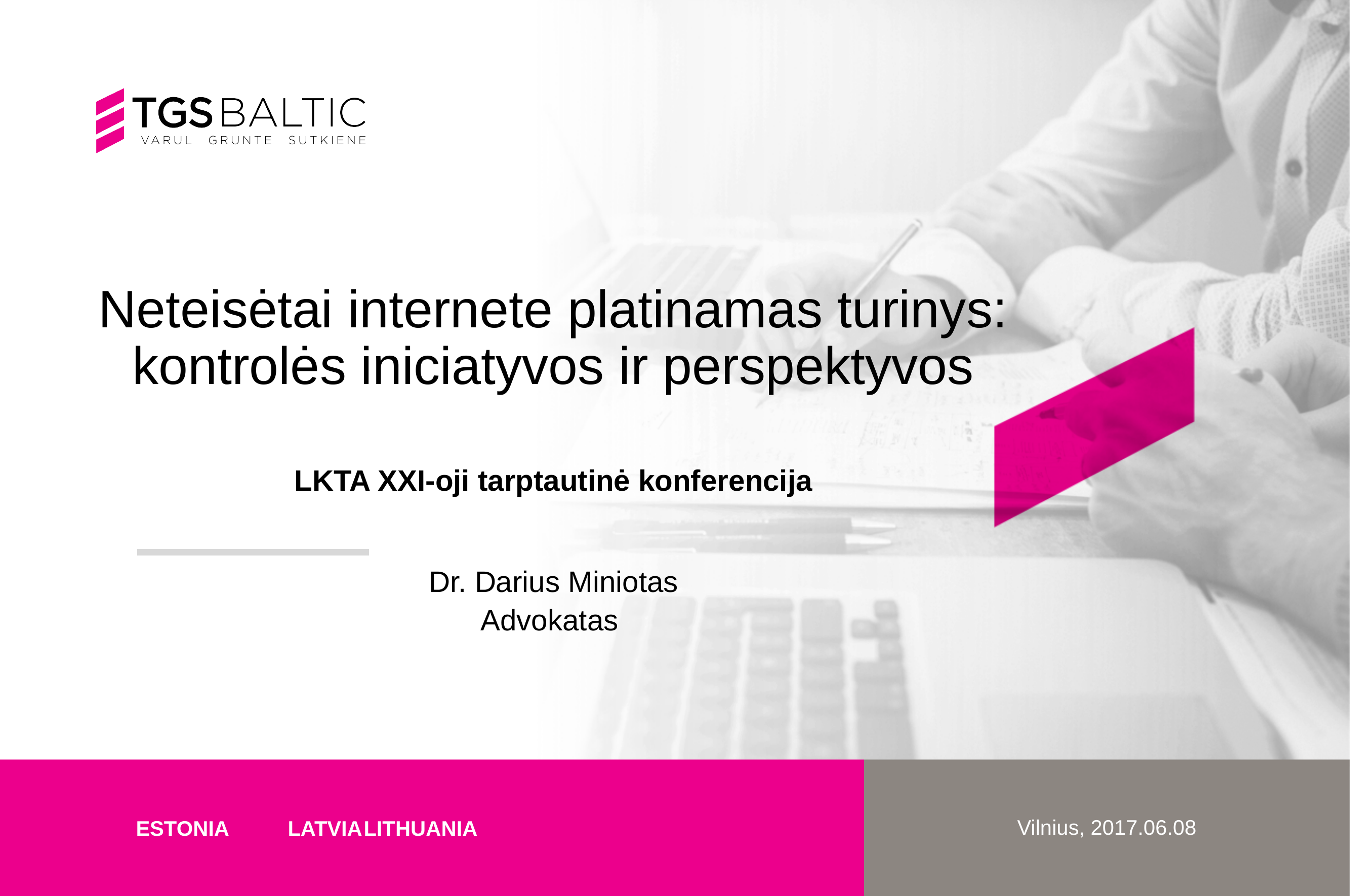

Neteisėtai internete platinamas turinys: kontrolės iniciatyvos ir perspektyvos

LKTA XXI-oji tarptautinė konferencija

Dr. Darius Miniotas
Advokatas
ESTONIA	LATVIA	LITHUANIA
Vilnius, 2017.06.08